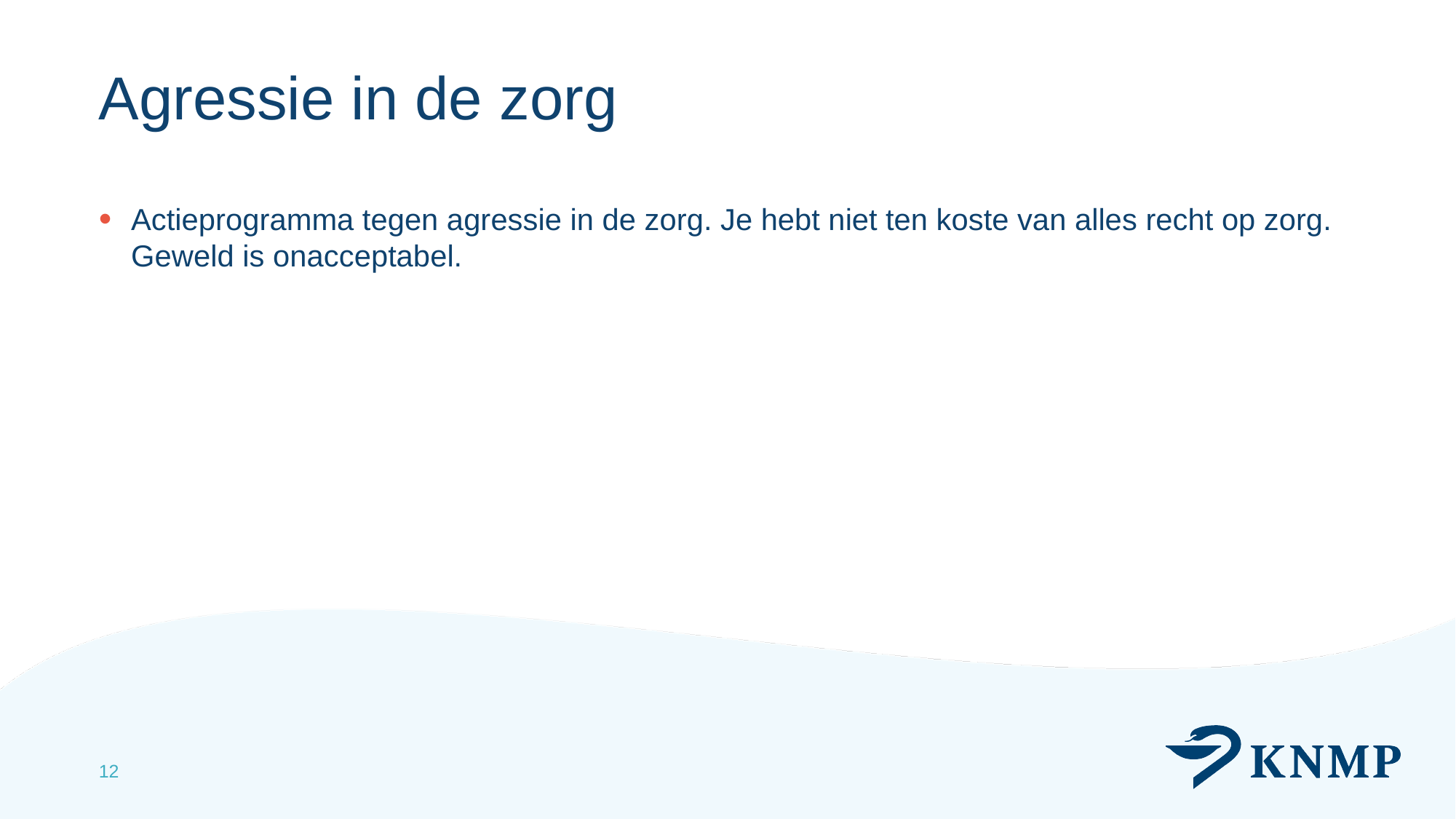

# Agressie in de zorg
Actieprogramma tegen agressie in de zorg. Je hebt niet ten koste van alles recht op zorg. Geweld is onacceptabel.
12